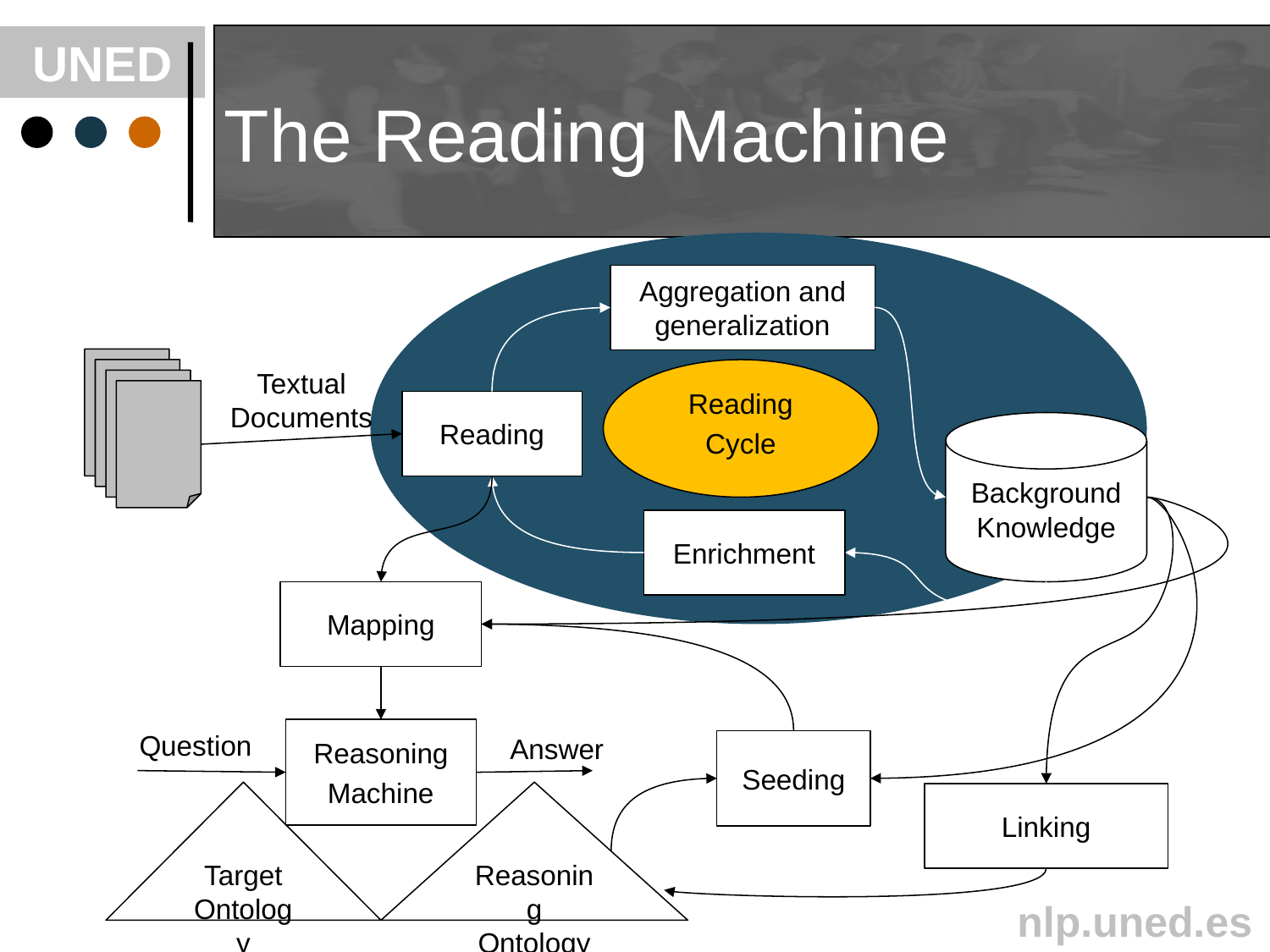

# The Reading Machine

Aggregation and generalization

Textual Documents
Reading
Cycle

Reading
Background Knowledge
Enrichment
Mapping
Reasoning
Machine
Question
Answer
Seeding
Target Ontology
Reasoning Ontology
Linking